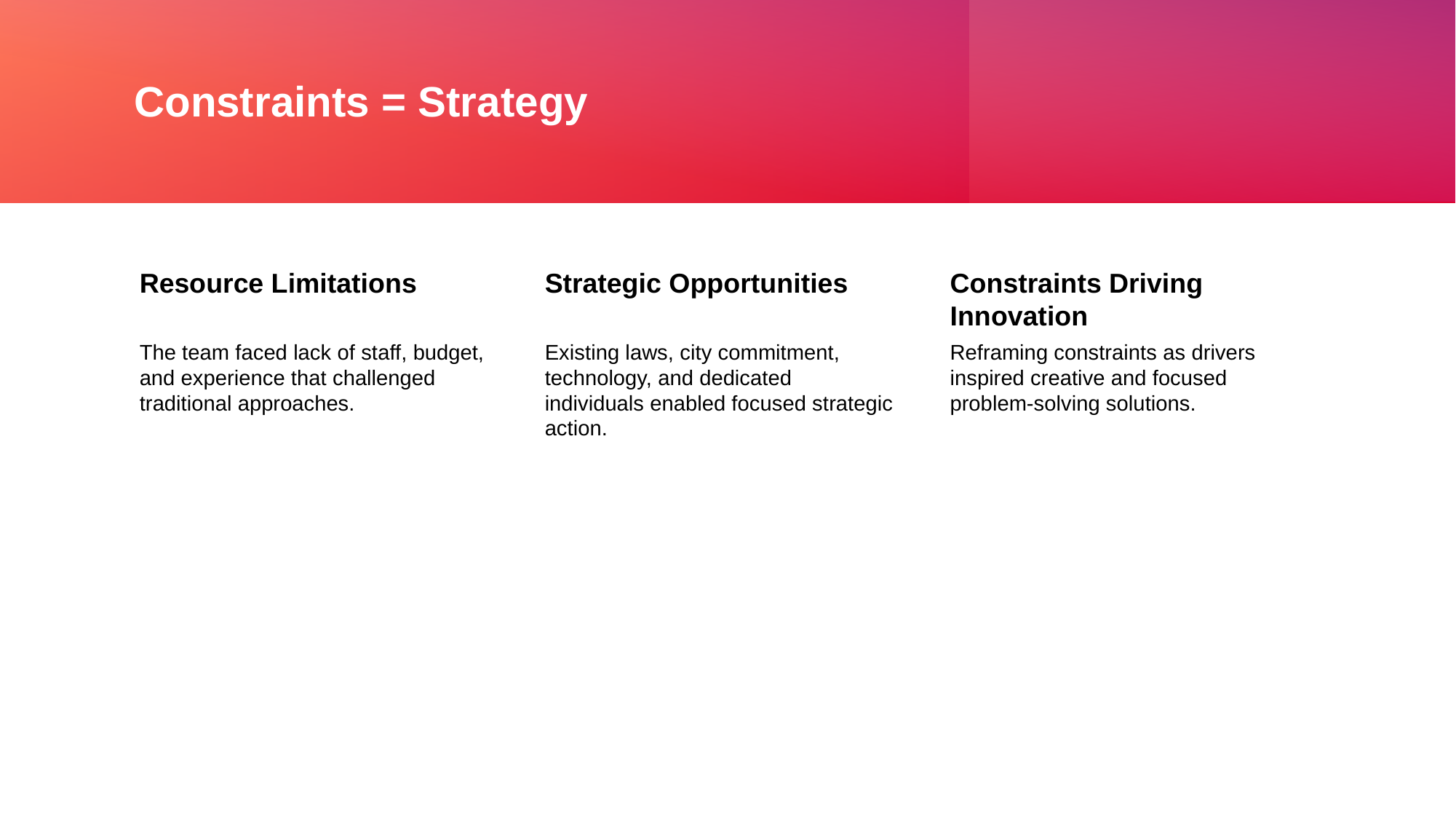

# Constraints = Strategy
Resource Limitations
The team faced lack of staff, budget, and experience that challenged traditional approaches.
Strategic Opportunities
Existing laws, city commitment, technology, and dedicated individuals enabled focused strategic action.
Constraints Driving Innovation
Reframing constraints as drivers inspired creative and focused problem-solving solutions.